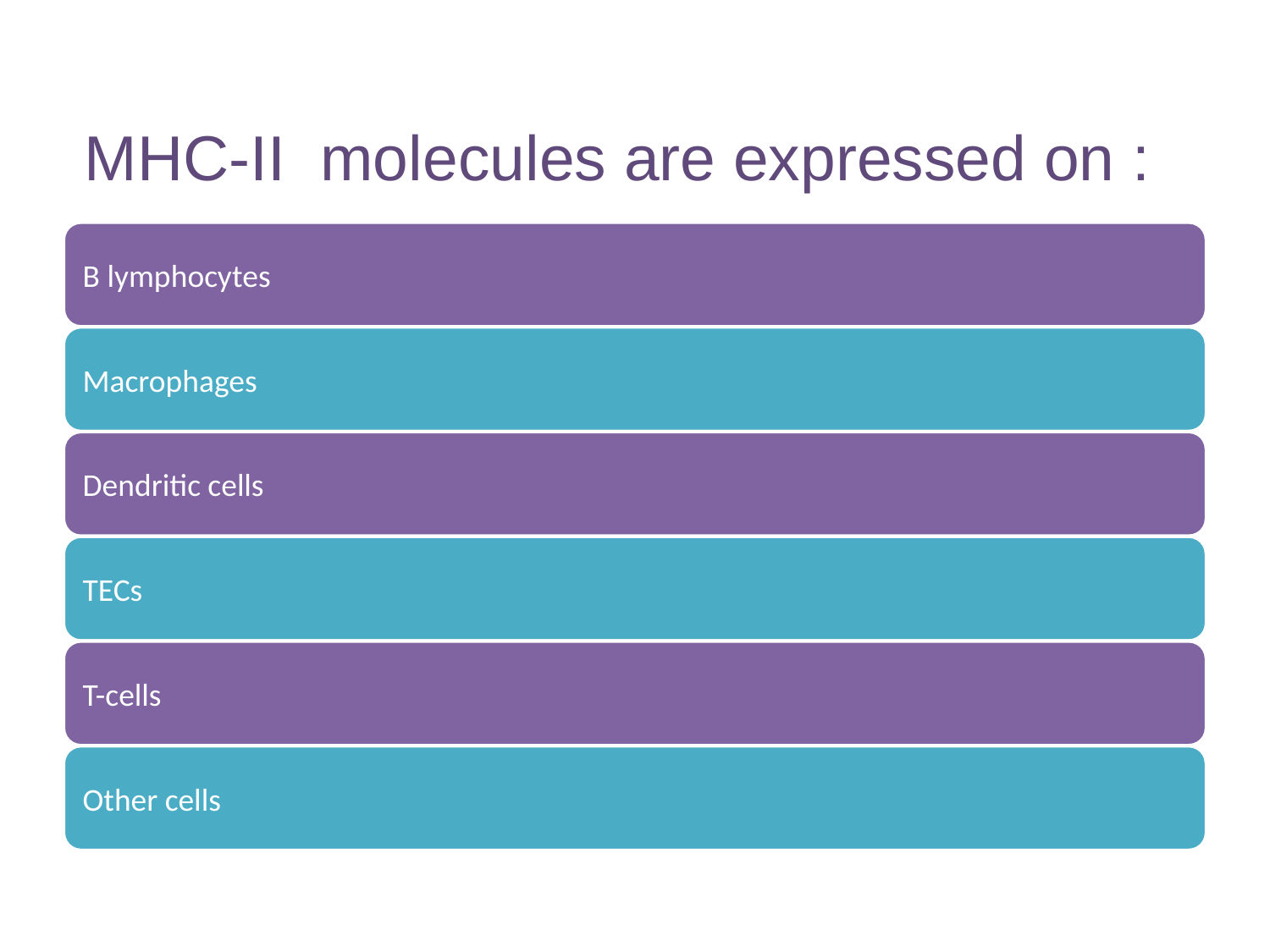

# MHC-II  molecules are expressed on :
B lymphocytes
Macrophages
Dendritic cells
TECs
T-cells
Other cells